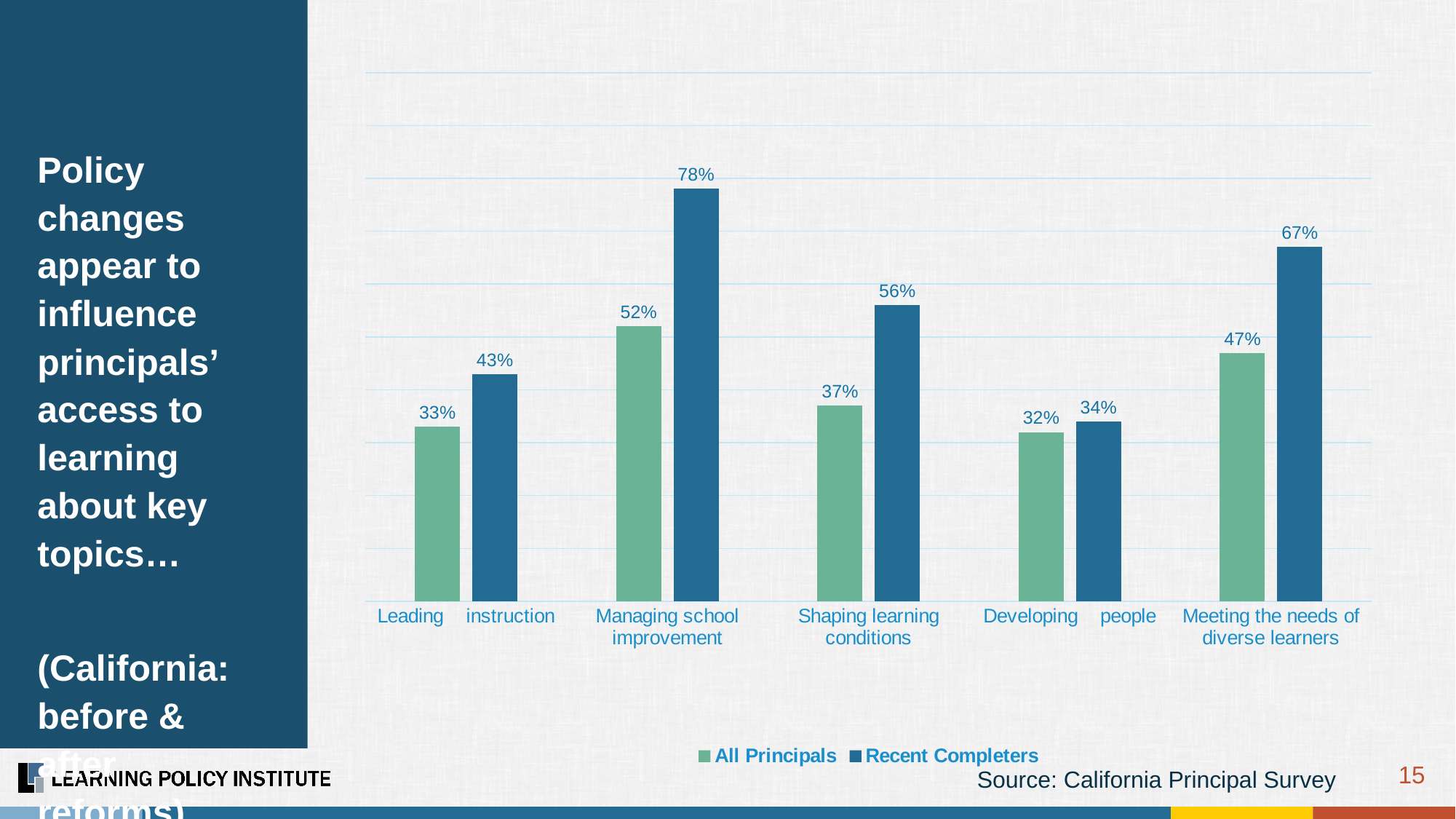

### Chart

| Category | All Principals | Recent Completers |
|---|---|---|
| Leading    instruction | 0.33 | 0.43 |
| Managing school improvement | 0.52 | 0.78 |
| Shaping learning conditions | 0.37 | 0.56 |
| Developing    people | 0.32 | 0.34 |
| Meeting the needs of diverse learners | 0.47 | 0.67 |
Policy changes appear to influence principals’ access to learning about key topics…

(California: before & after reforms)
15
Source: California Principal Survey